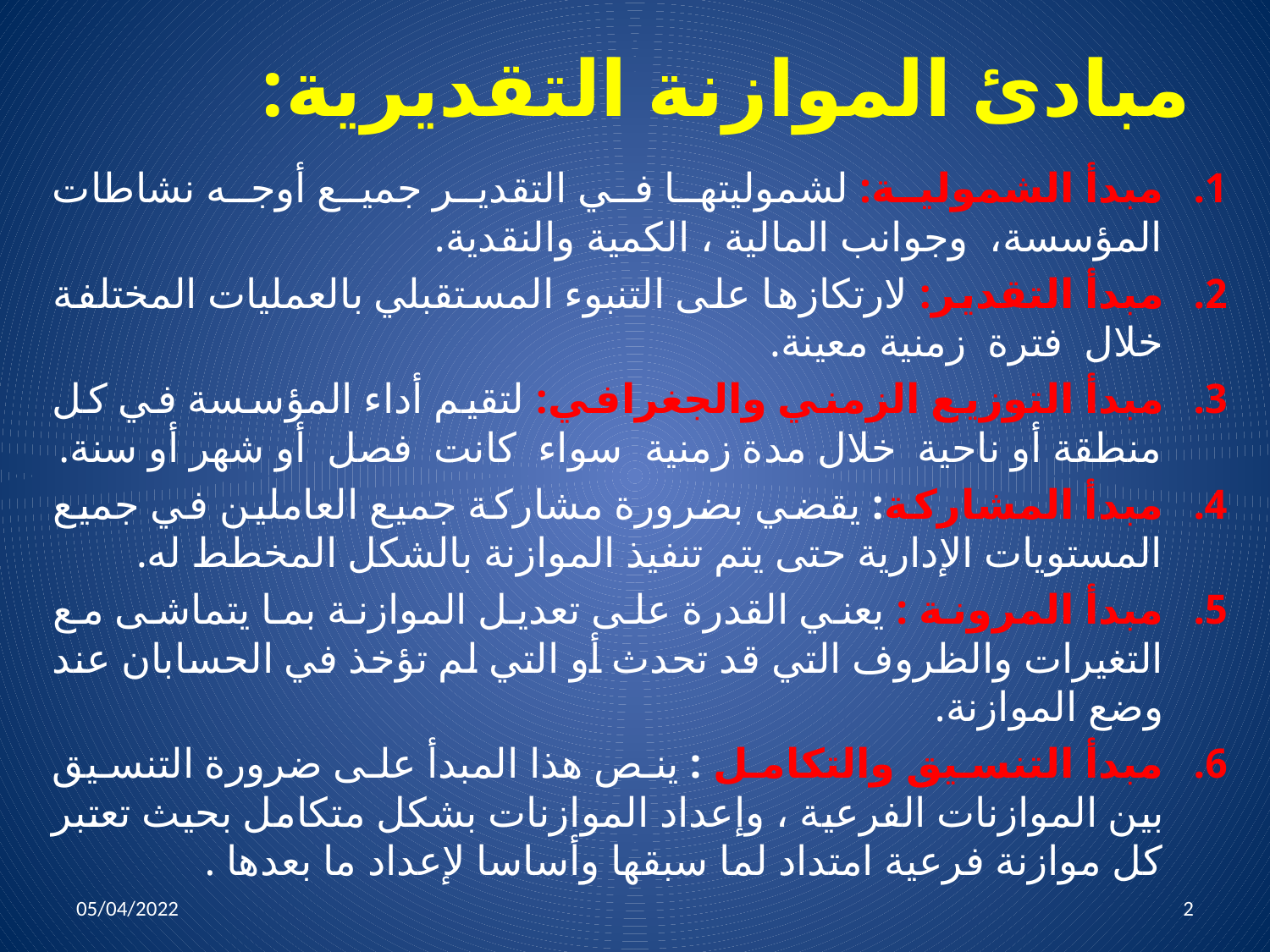

# مبادئ الموازنة التقديرية:
مبدأ الشمولية: لشموليتها في التقدير جميع أوجه نشاطات المؤسسة،  وجوانب المالية ، الكمية والنقدية.
مبدأ التقدير: لارتكازها على التنبوء المستقبلي بالعمليات المختلفة خلال  فترة  زمنية معينة.
مبدأ التوزيع الزمني والجغرافي: لتقيم أداء المؤسسة في كل منطقة أو ناحية  خلال مدة زمنية  سواء  كانت  فصل  أو شهر أو سنة.
مبدأ المشاركة: يقضي بضرورة مشاركة جميع العاملين في جميع المستويات الإدارية حتى يتم تنفيذ الموازنة بالشكل المخطط له.
مبدأ المرونة : يعني القدرة على تعديل الموازنة بما يتماشى مع التغيرات والظروف التي قد تحدث أو التي لم تؤخذ في الحسابان عند وضع الموازنة.
مبدأ التنسيق والتكامل : ينص هذا المبدأ على ضرورة التنسيق بين الموازنات الفرعية ، وإعداد الموازنات بشكل متكامل بحيث تعتبر كل موازنة فرعية امتداد لما سبقها وأساسا لإعداد ما بعدها .
05/04/2022
2